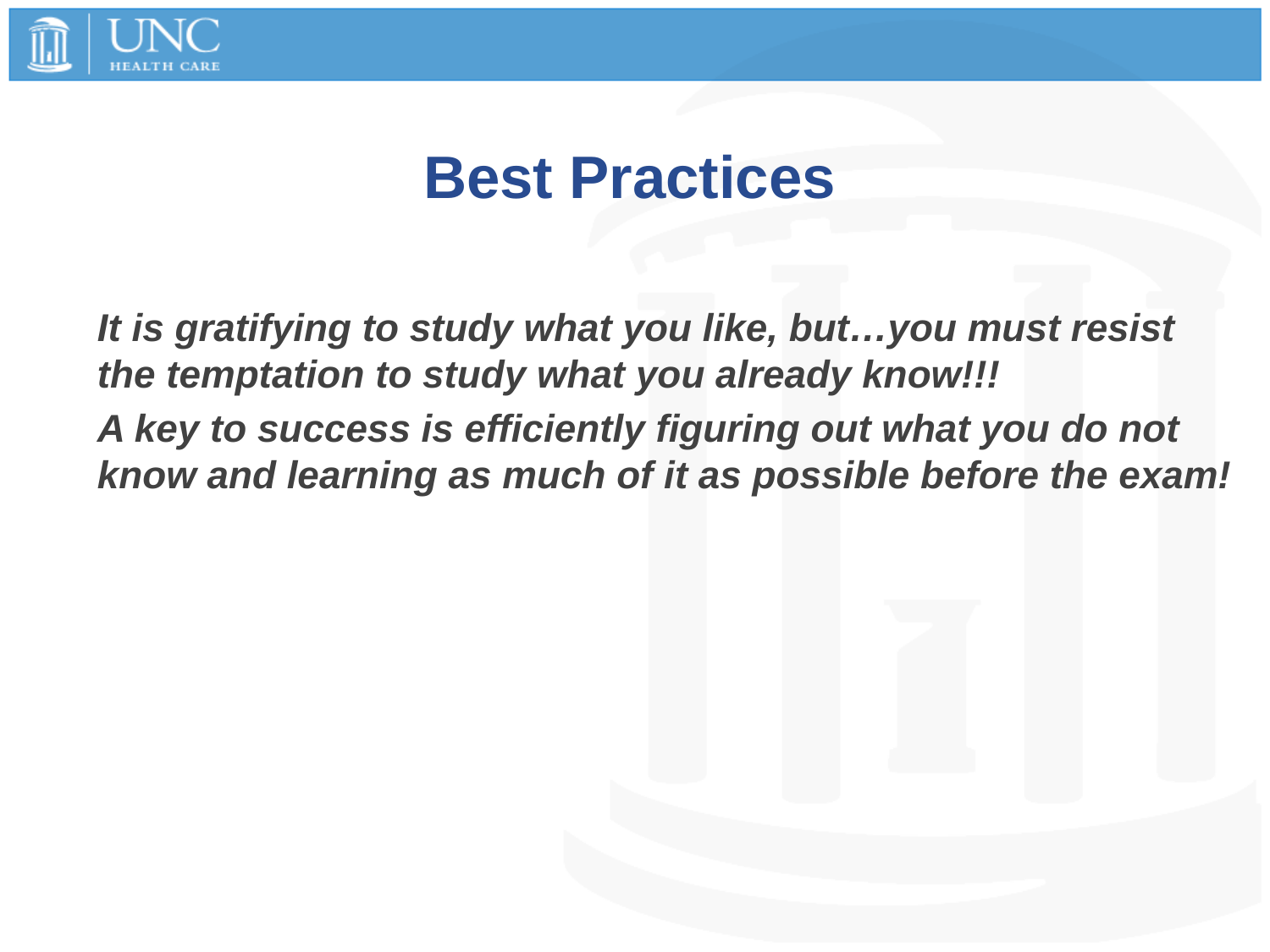

# Best Practices
It is gratifying to study what you like, but…you must resist the temptation to study what you already know!!!
A key to success is efficiently figuring out what you do not know and learning as much of it as possible before the exam!